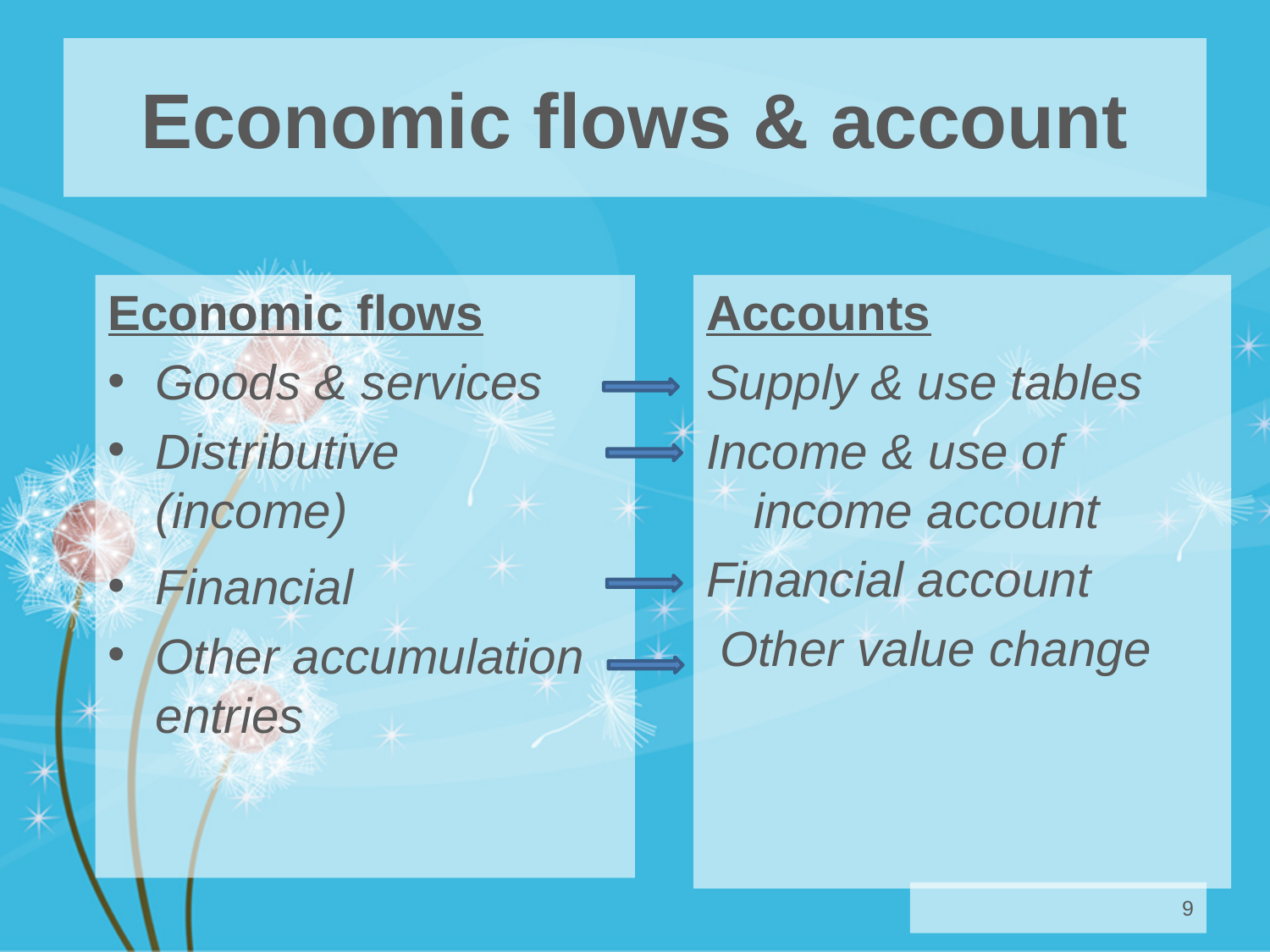

# Economic flows & account
Economic flows
Goods & services
Distributive      (income)
Financial
Other accumulation entries
Accounts
Supply & use tables
Income & use of income account
Financial account
 Other value change

9